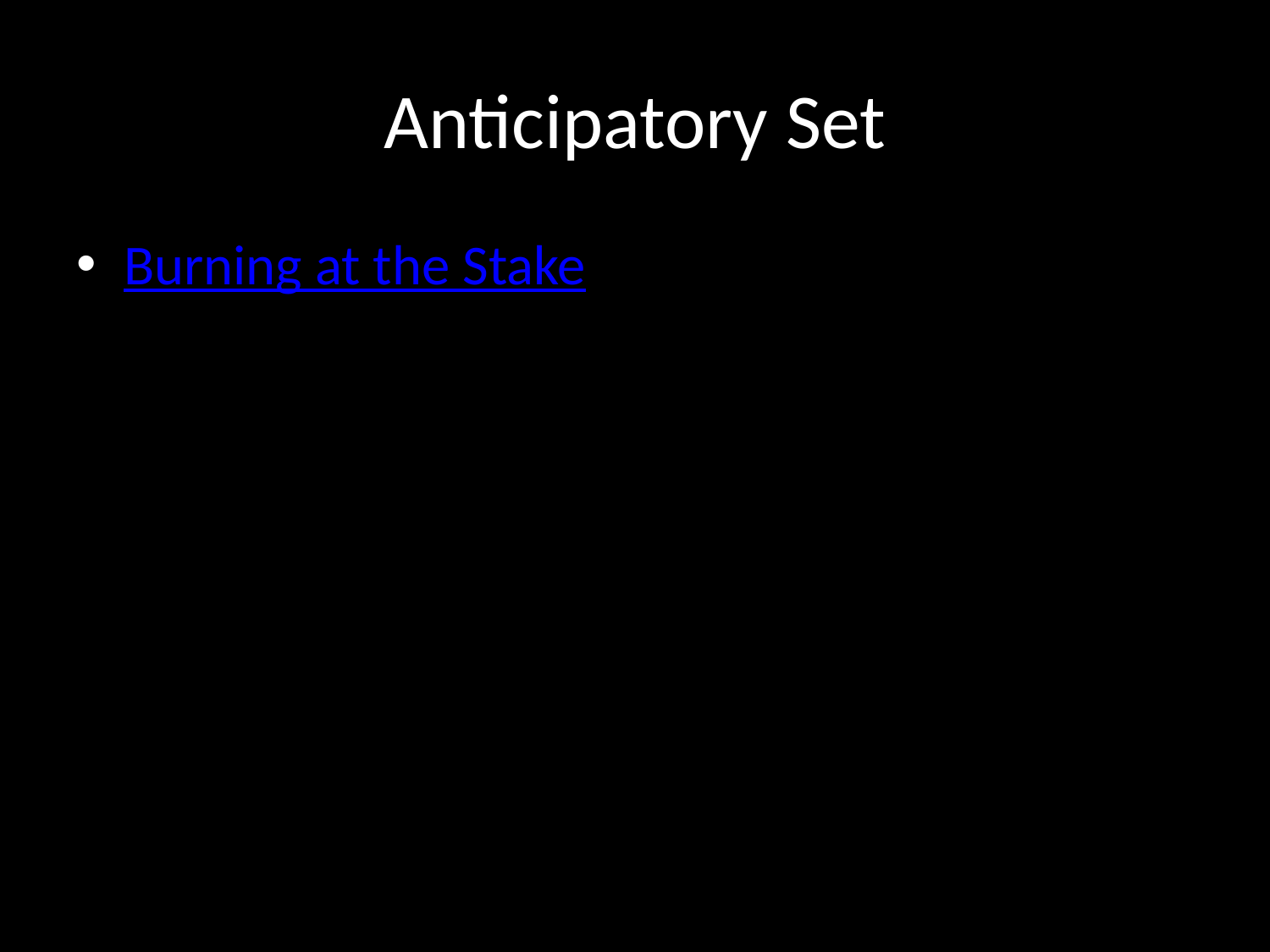

# Anticipatory Set
Burning at the Stake